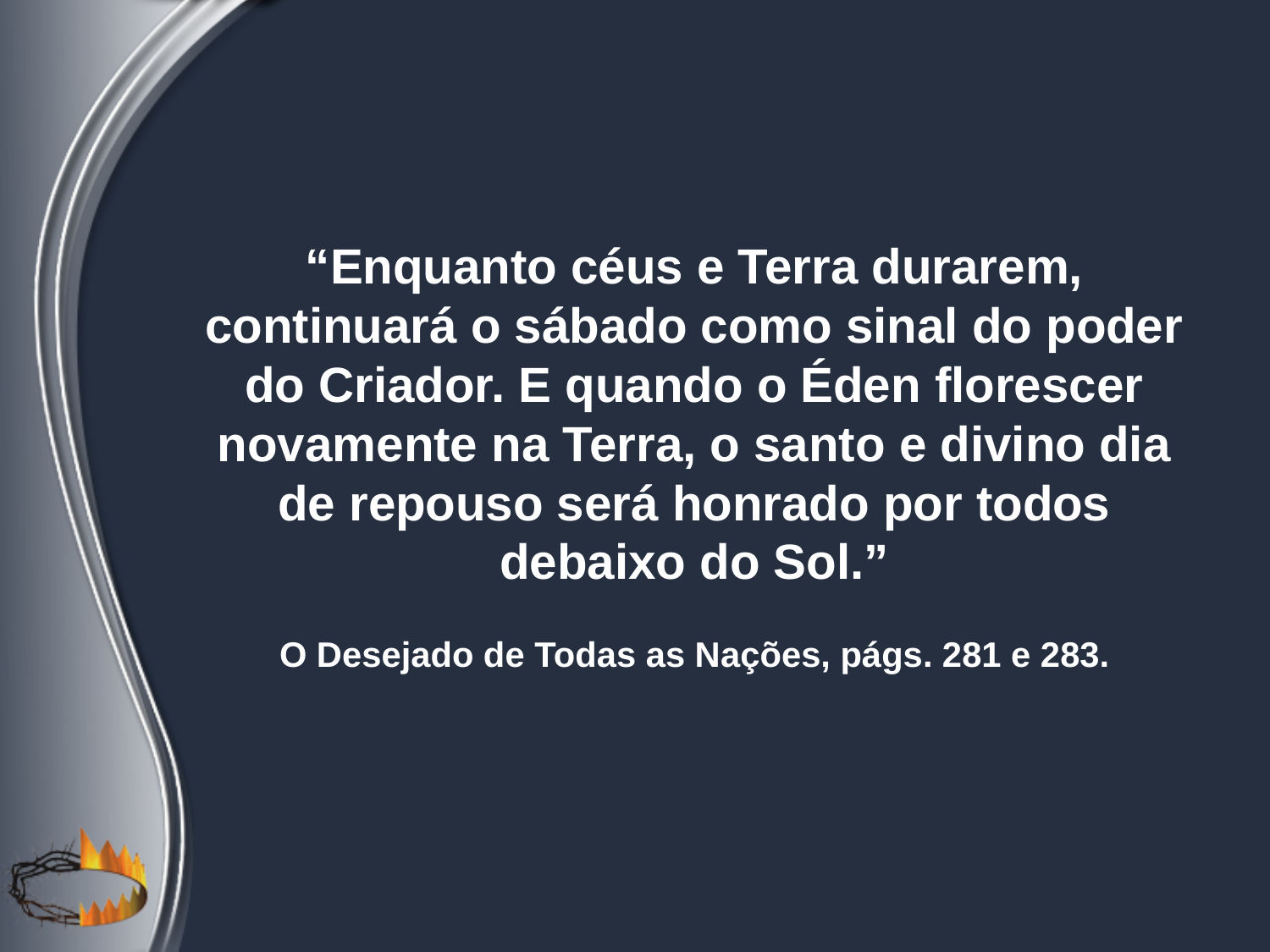

“Enquanto céus e Terra durarem, continuará o sábado como sinal do poder do Criador. E quando o Éden florescer novamente na Terra, o santo e divino dia de repouso será honrado por todos debaixo do Sol.”

O Desejado de Todas as Nações, págs. 281 e 283.